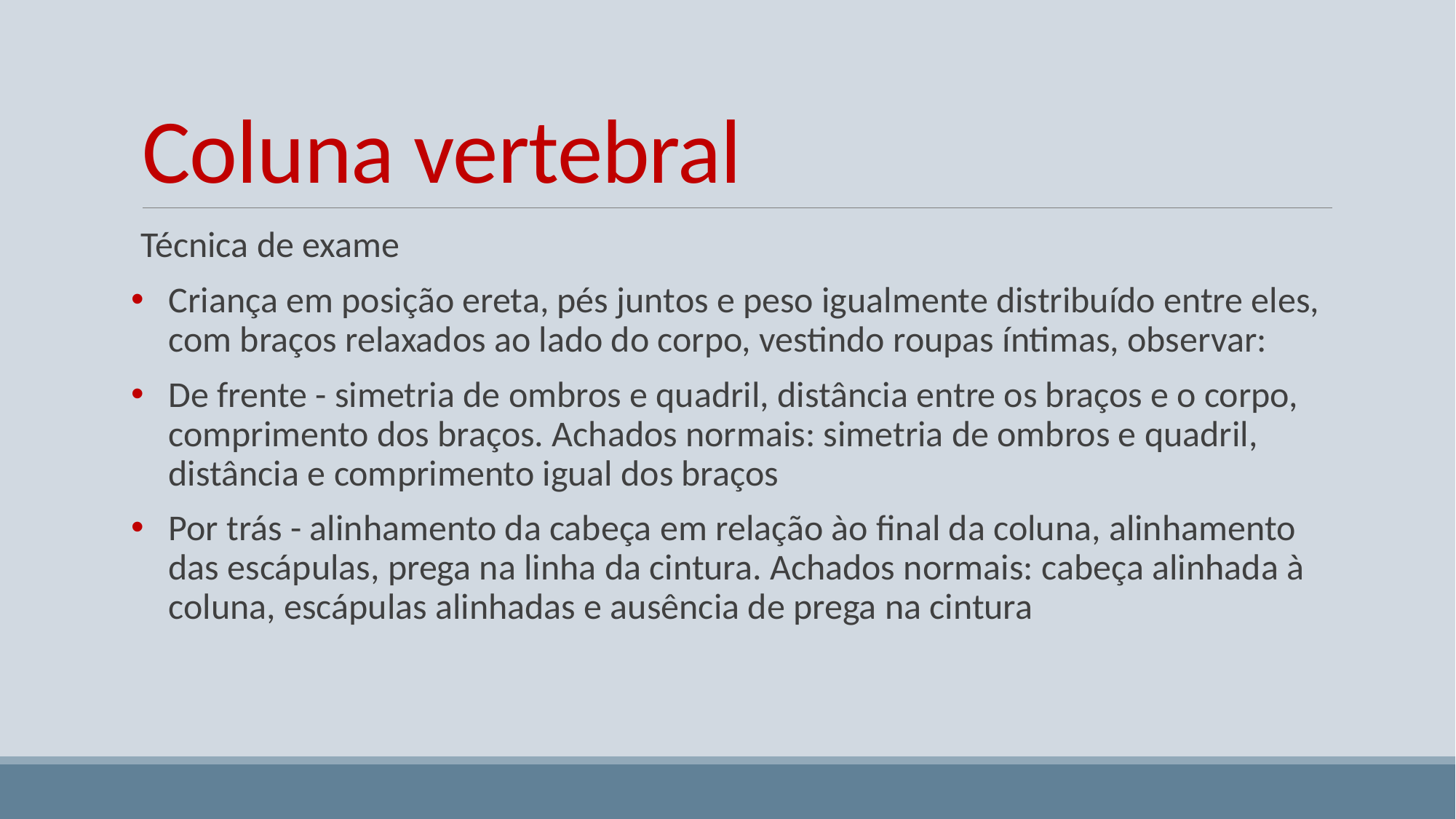

# Coluna vertebral
Técnica de exame
Criança em posição ereta, pés juntos e peso igualmente distribuído entre eles, com braços relaxados ao lado do corpo, vestindo roupas íntimas, observar:
De frente - simetria de ombros e quadril, distância entre os braços e o corpo, comprimento dos braços. Achados normais: simetria de ombros e quadril, distância e comprimento igual dos braços
Por trás - alinhamento da cabeça em relação ào final da coluna, alinhamento das escápulas, prega na linha da cintura. Achados normais: cabeça alinhada à coluna, escápulas alinhadas e ausência de prega na cintura